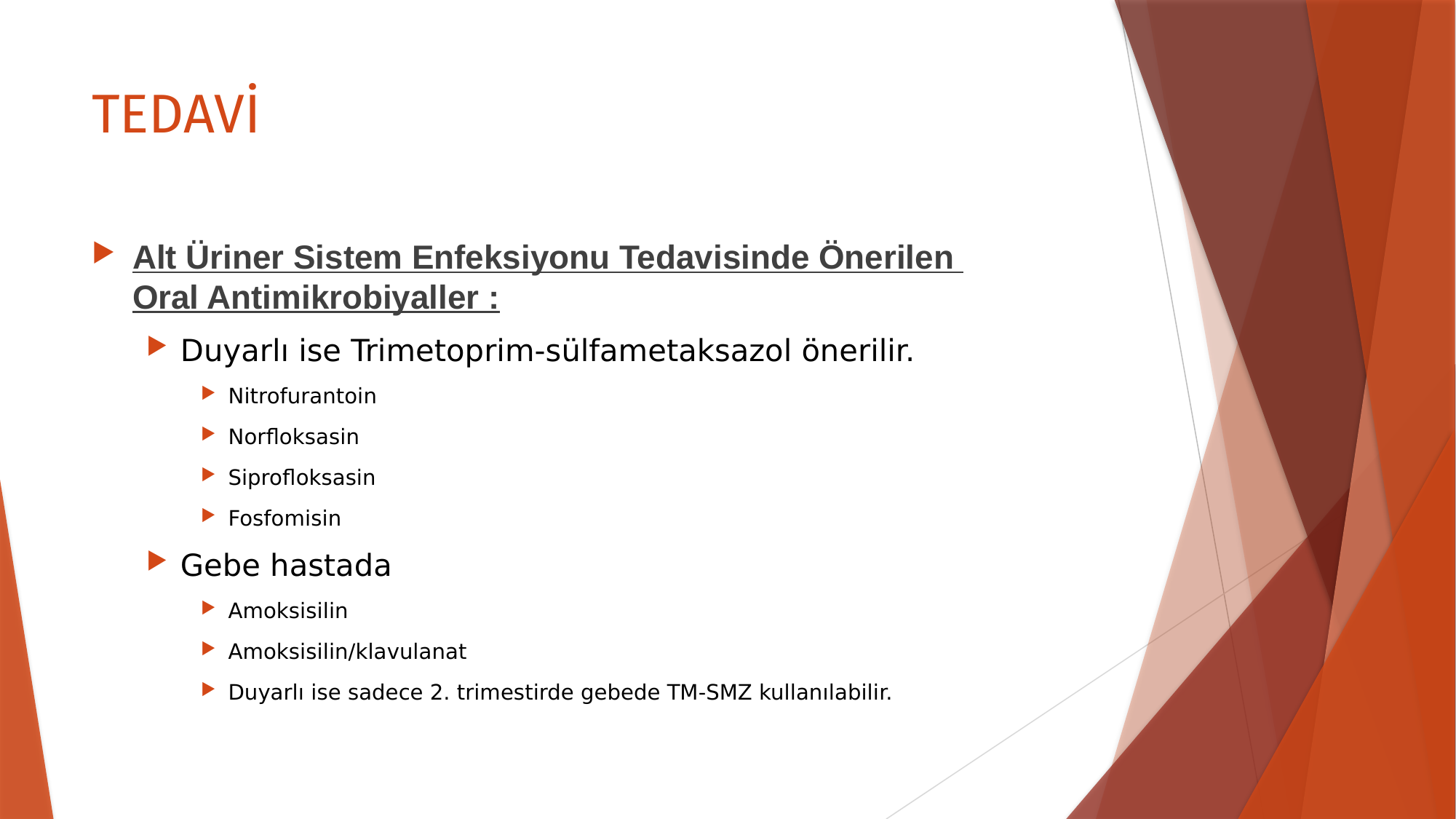

# TEDAVİ
Alt Üriner Sistem Enfeksiyonu Tedavisinde Önerilen
Oral Antimikrobiyaller :
Duyarlı ise Trimetoprim-sülfametaksazol önerilir.
Nitrofurantoin
Norfloksasin
Siprofloksasin
Fosfomisin
Gebe hastada
Amoksisilin
Amoksisilin/klavulanat
Duyarlı ise sadece 2. trimestirde gebede TM-SMZ kullanılabilir.